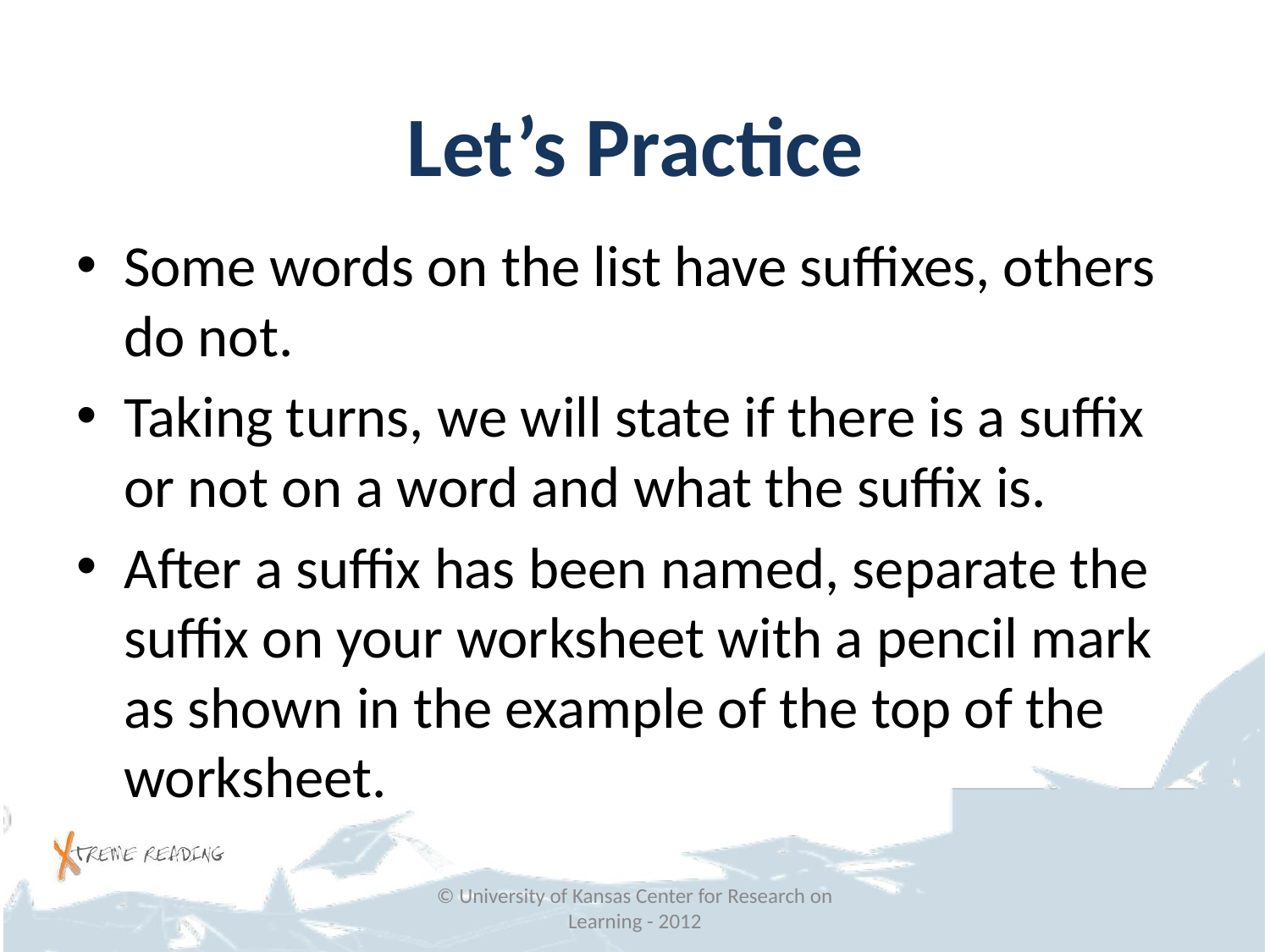

# Let’s Practice
Some words on the list have suffixes, others do not.
Taking turns, we will state if there is a suffix  or not on a word and what the suffix is.
After a suffix has been named, separate the suffix on your worksheet with a pencil mark as shown in the example of the top of the worksheet.
© University of Kansas Center for Research on Learning - 2012